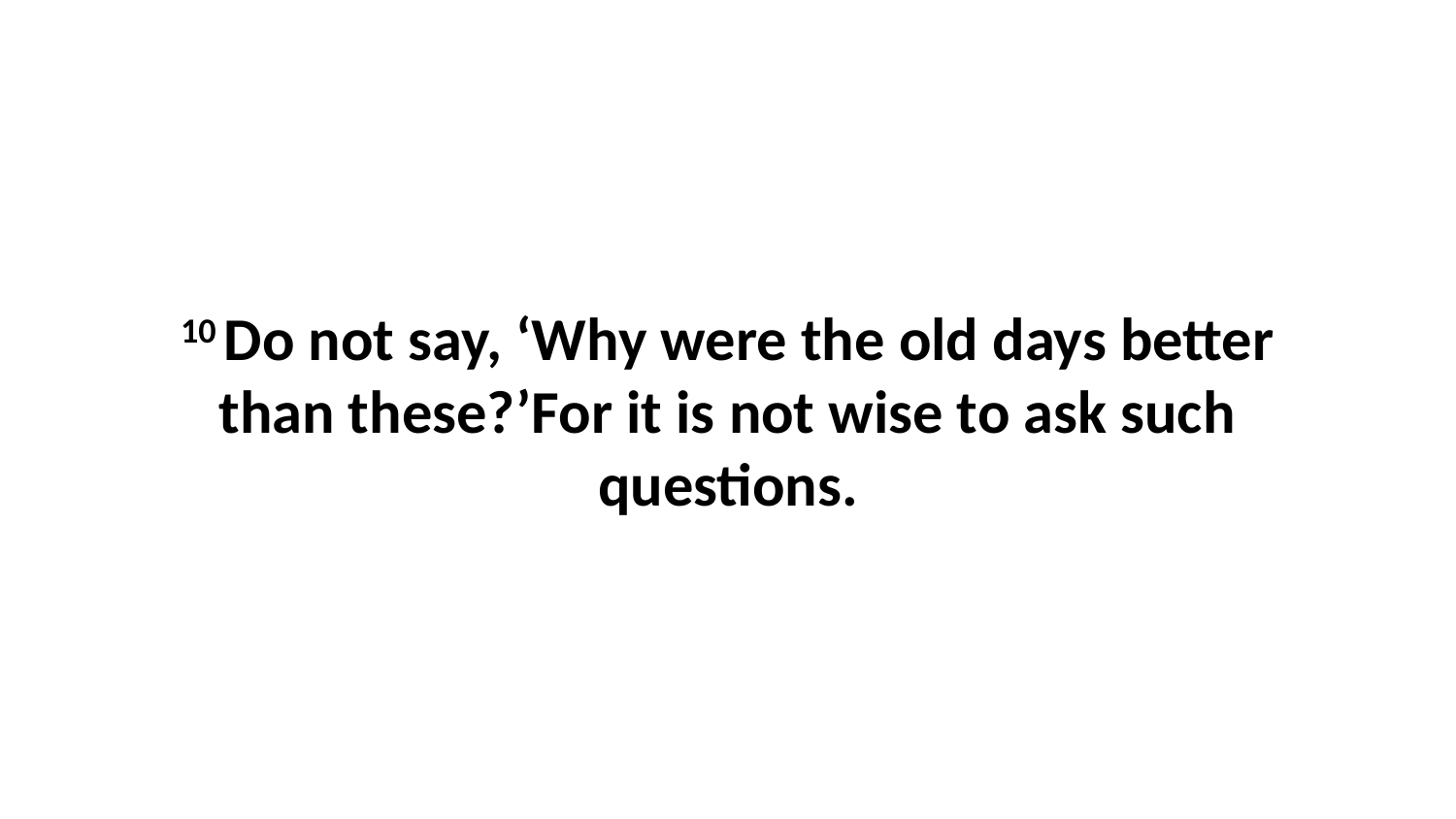

10 Do not say, ‘Why were the old days better than these?’For it is not wise to ask such questions.